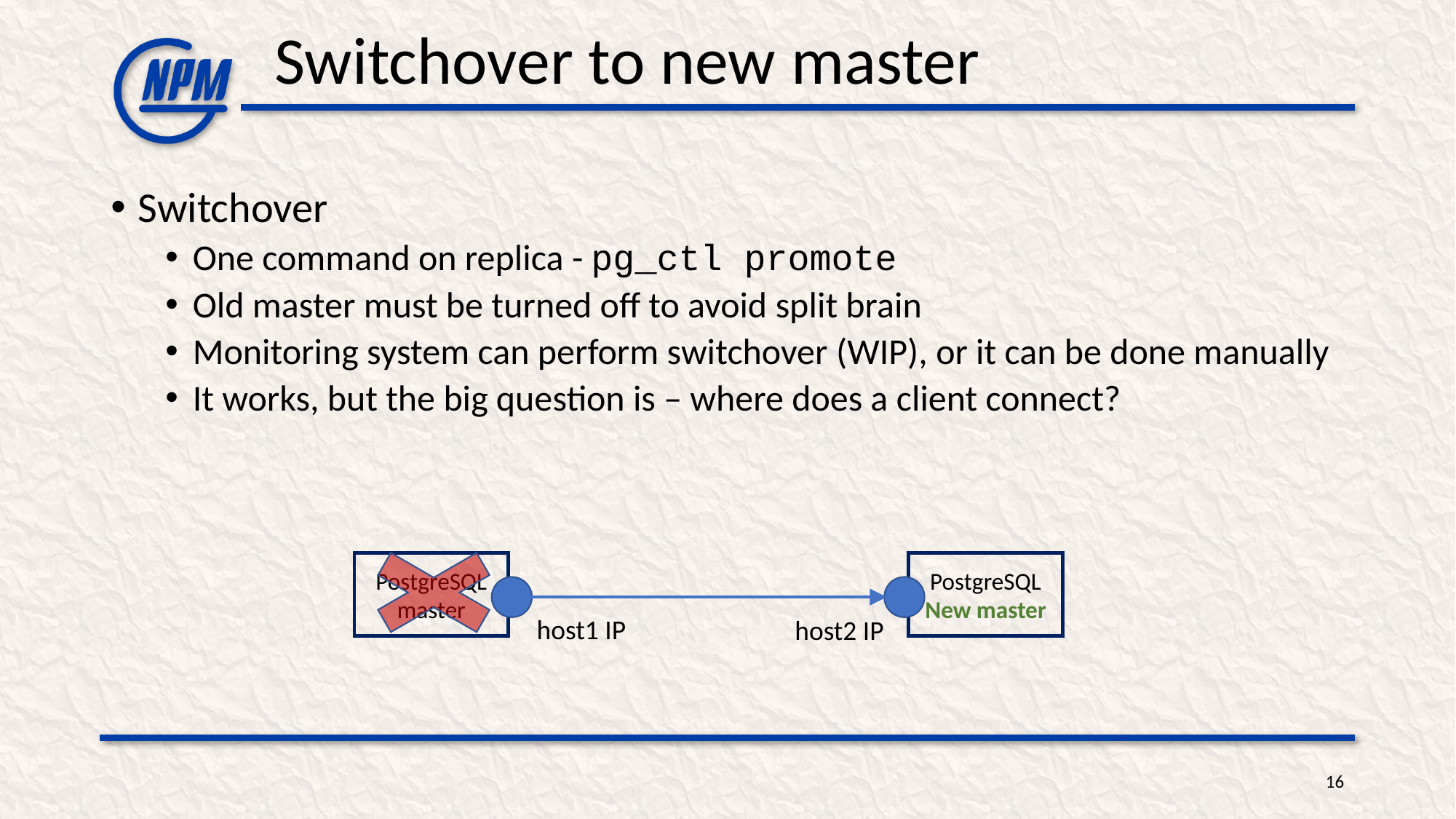

# Switchover to new master
Switchover
One command on replica - pg_ctl promote
Old master must be turned off to avoid split brain
Monitoring system can perform switchover (WIP), or it can be done manually
It works, but the big question is – where does a client connect?

PostgreSQL
master
PostgreSQL
New master

host1 IP
host2 IP
16